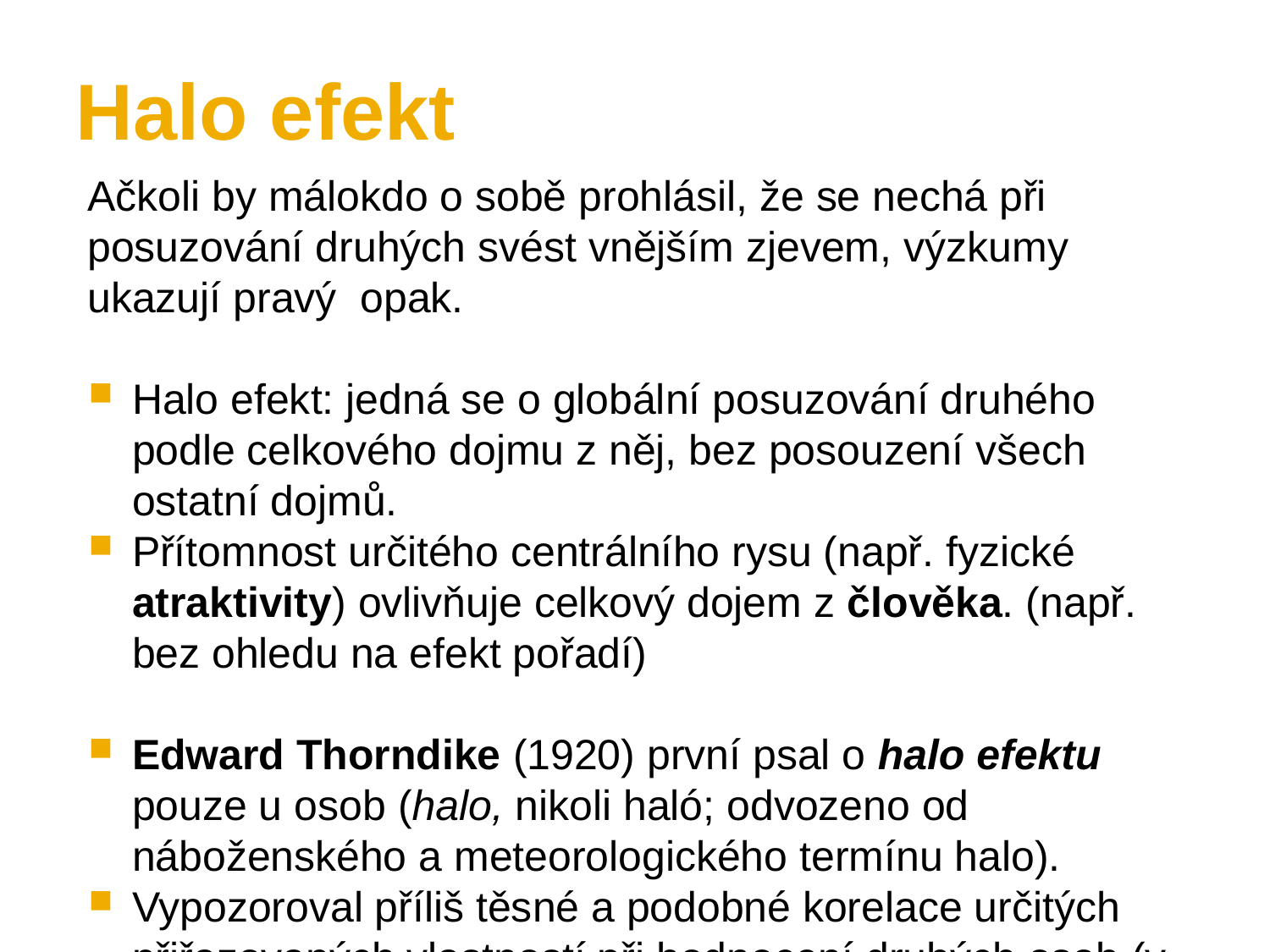

Halo efekt
Ačkoli by málokdo o sobě prohlásil, že se nechá při posuzování druhých svést vnějším zjevem, výzkumy ukazují pravý  opak.

Halo efekt: jedná se o globální posuzování druhého podle celkového dojmu z něj, bez posouzení všech ostatní dojmů.
Přítomnost určitého centrálního rysu (např. fyzické atraktivity) ovlivňuje celkový dojem z člověka. (např. bez ohledu na efekt pořadí)

Edward Thorndike (1920) první psal o halo efektu pouze u osob (halo, nikoli haló; odvozeno od náboženského a meteorologického termínu halo).
Vypozoroval příliš těsné a podobné korelace určitých přiřazovaných vlastností při hodnocení druhých osob (v dotazníku).